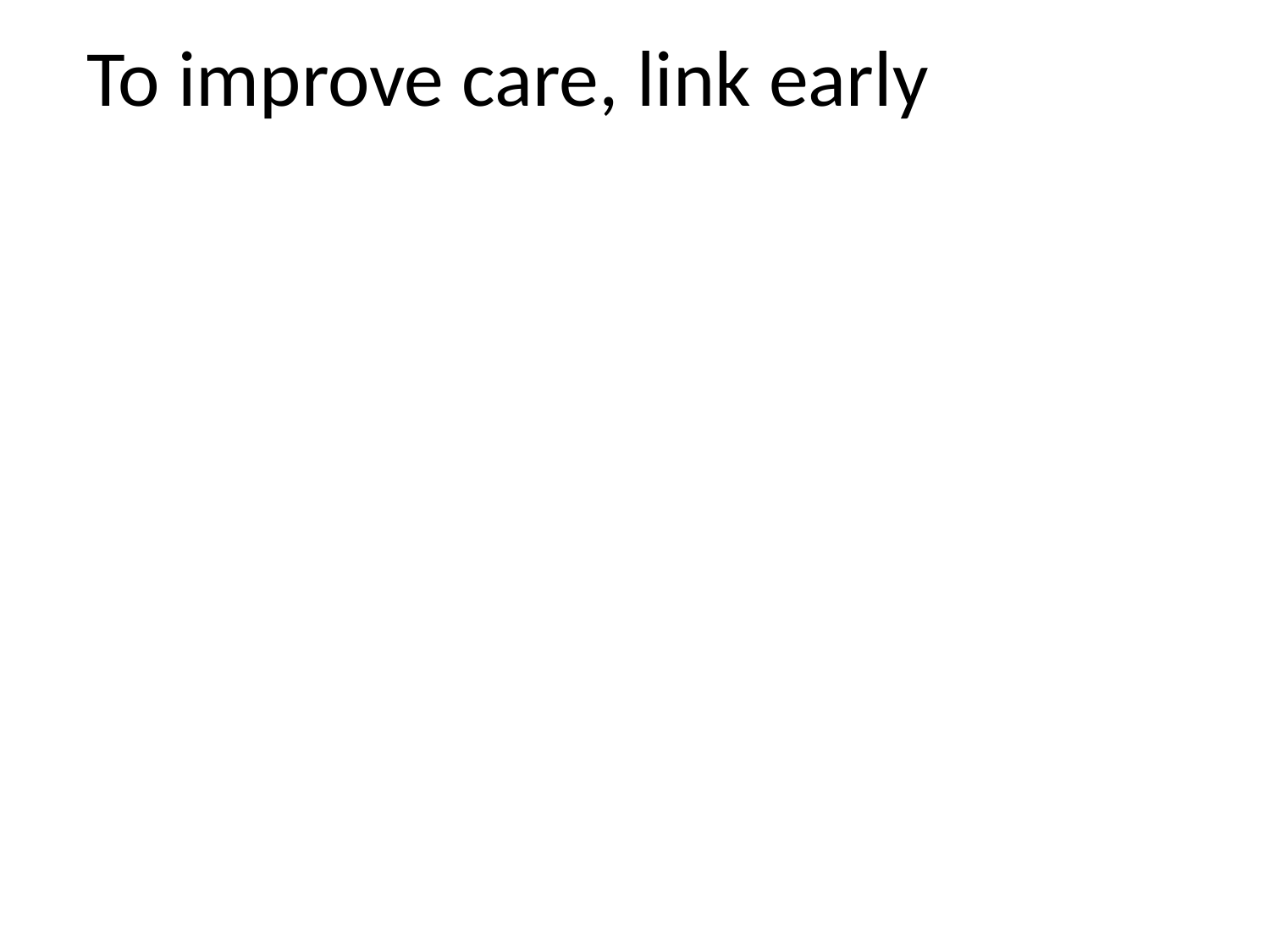

To improve care, link early
# -